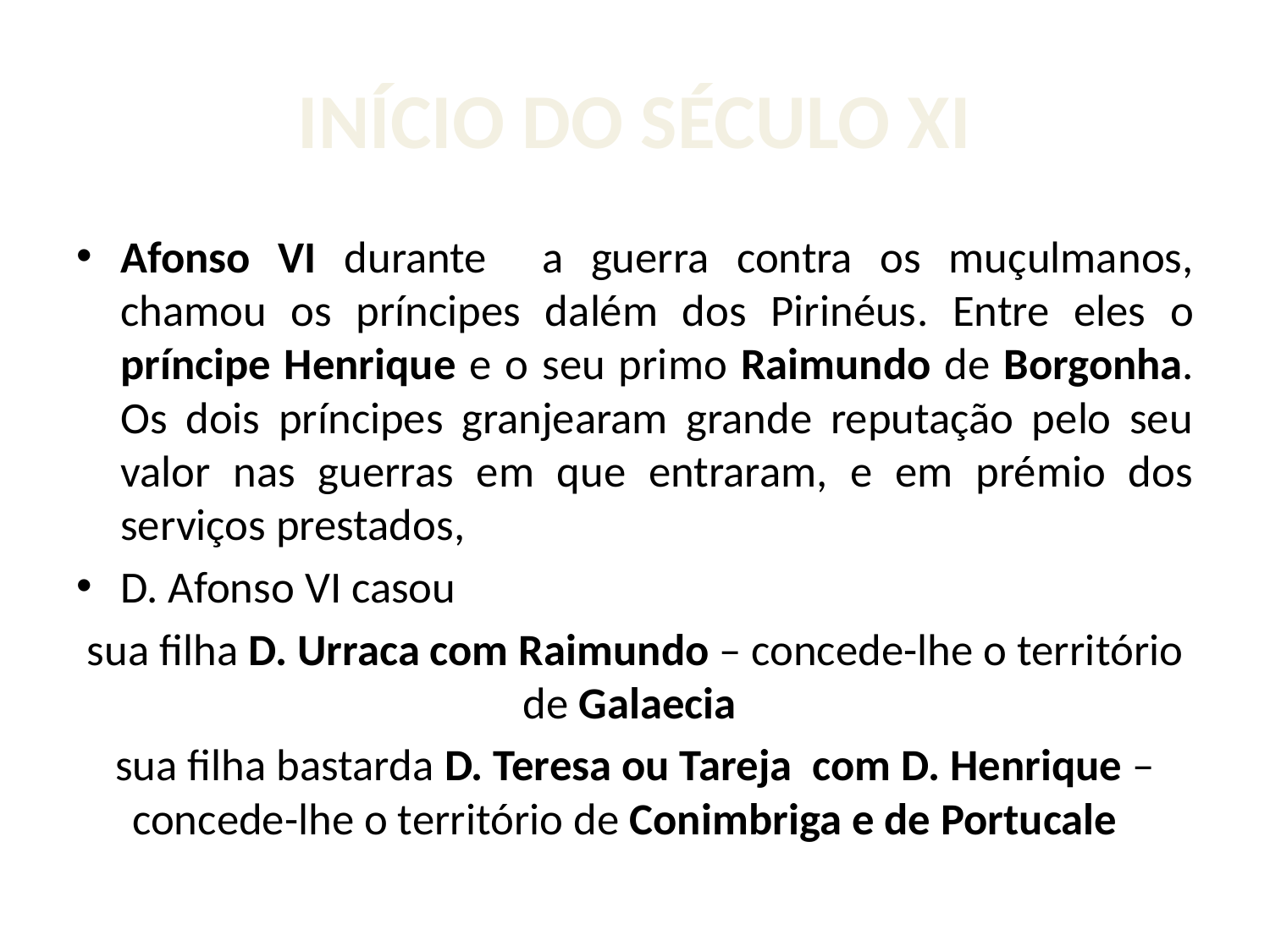

# INÍCIO DO SÉCULO XI
Afonso VI durante  a guerra contra os muçulmanos, chamou os príncipes dalém dos Pirinéus. Entre eles o príncipe Henrique e o seu primo Raimundo de Borgonha. Os dois príncipes granjearam grande reputação pelo seu valor nas guerras em que entraram, e em prémio dos serviços prestados,
D. Afonso VI casou
sua filha D. Urraca com Raimundo – concede-lhe o território de Galaecia
sua filha bastarda D. Teresa ou Tareja  com D. Henrique – concede-lhe o território de Conimbriga e de Portucale